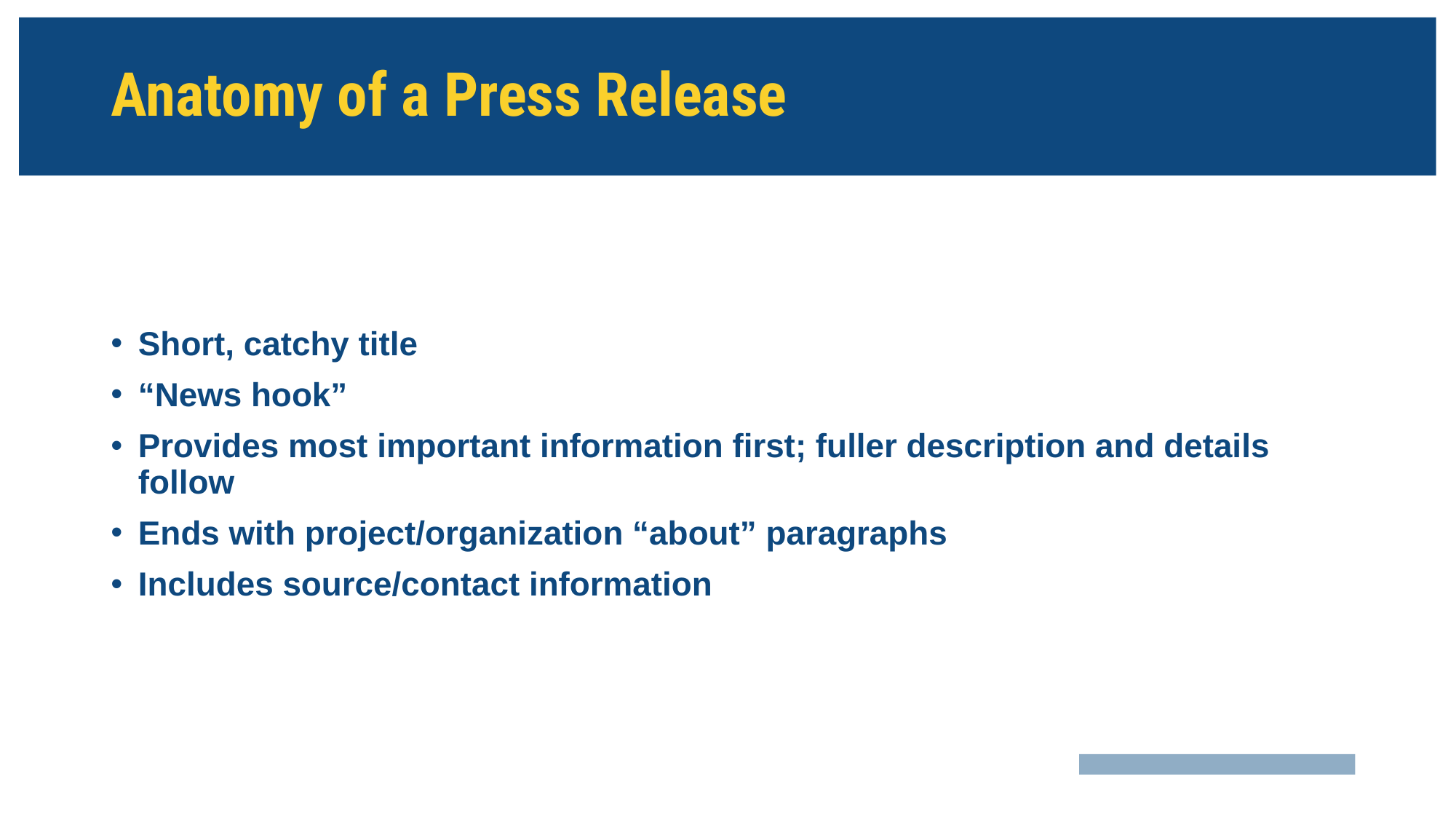

# Anatomy of a Press Release
Short, catchy title
“News hook”
Provides most important information first; fuller description and details follow
Ends with project/organization “about” paragraphs
Includes source/contact information